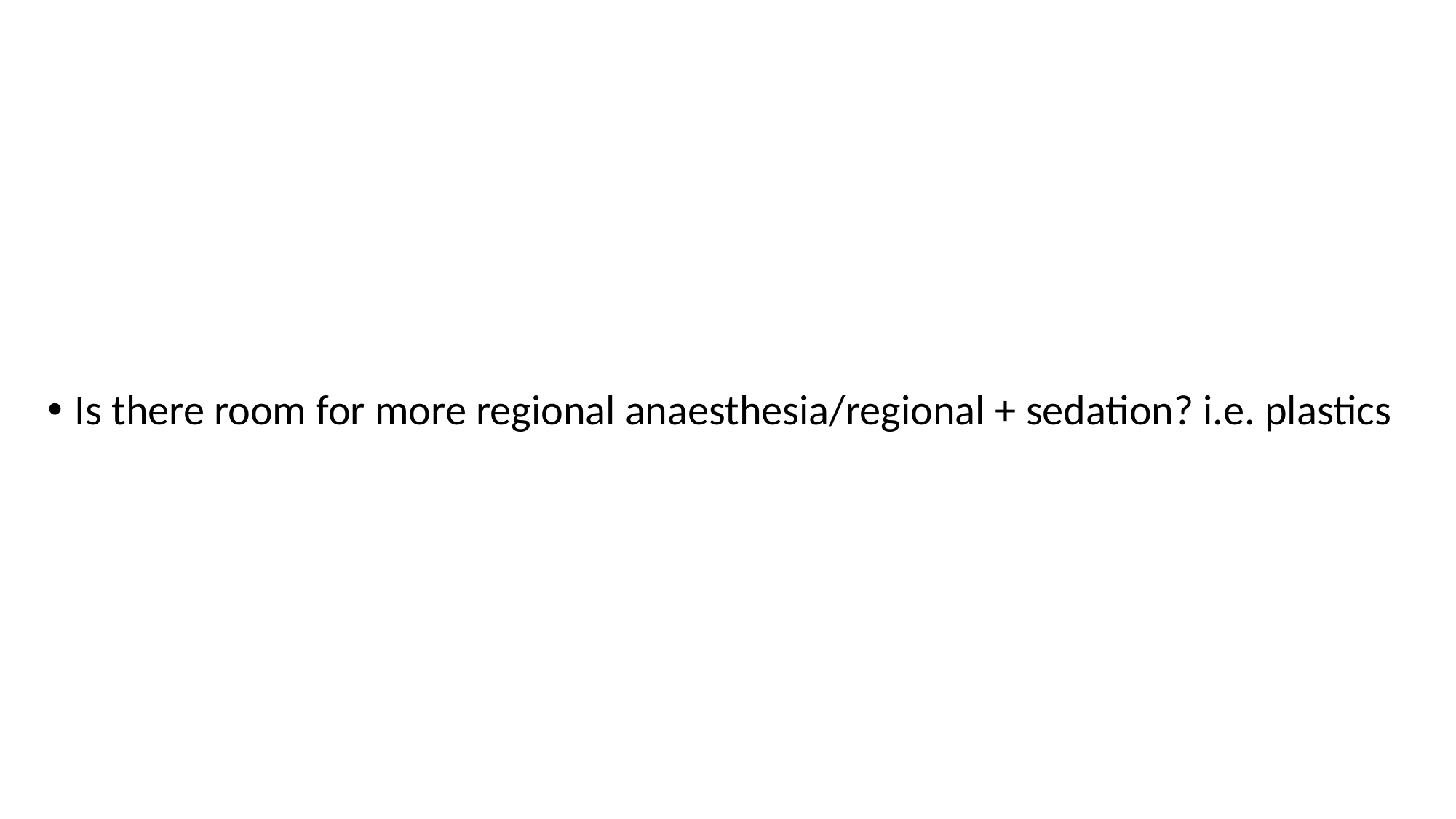

Is there room for more regional anaesthesia/regional + sedation? i.e. plastics